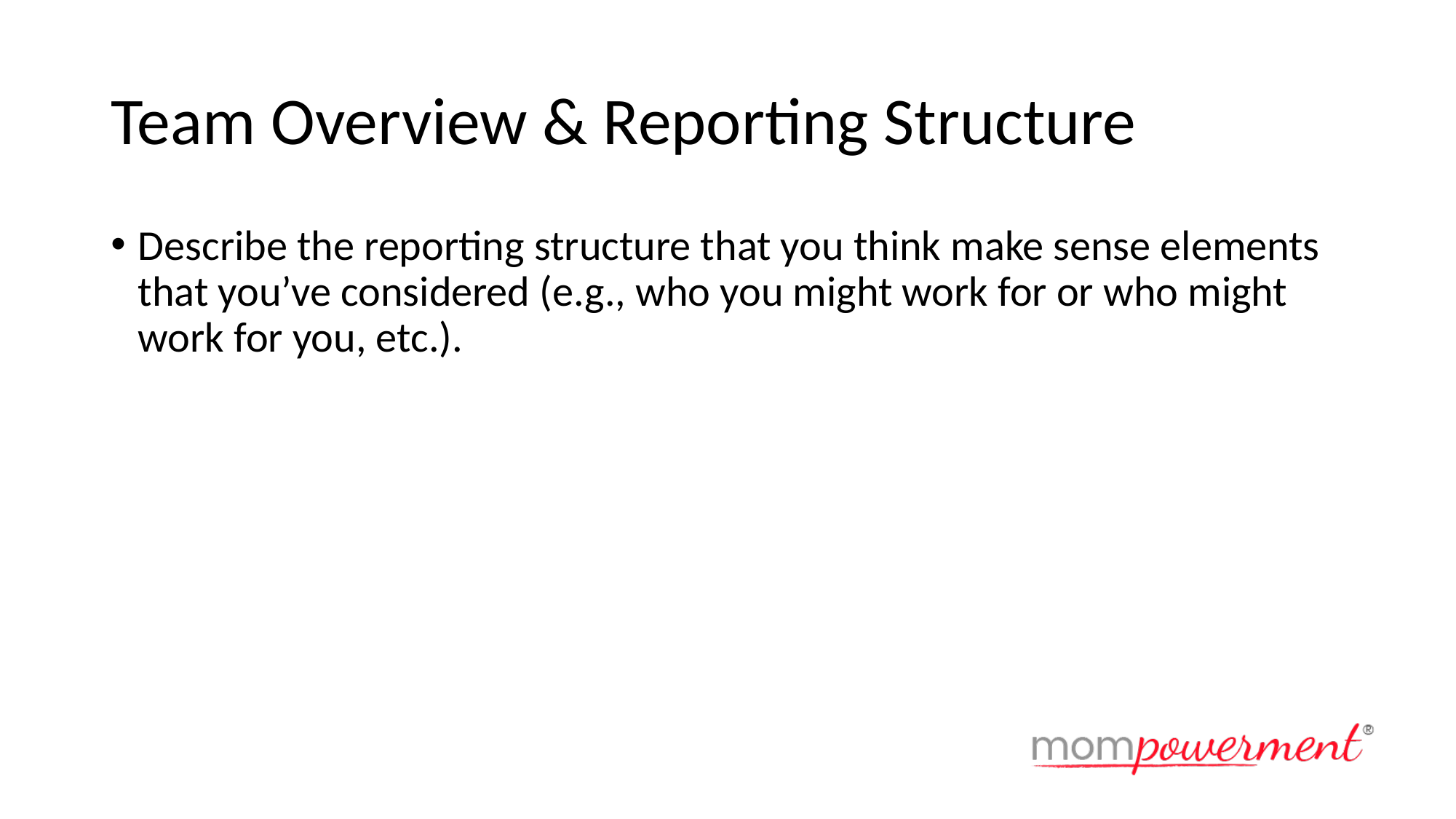

# Team Overview & Reporting Structure
Describe the reporting structure that you think make sense elements that you’ve considered (e.g., who you might work for or who might work for you, etc.).